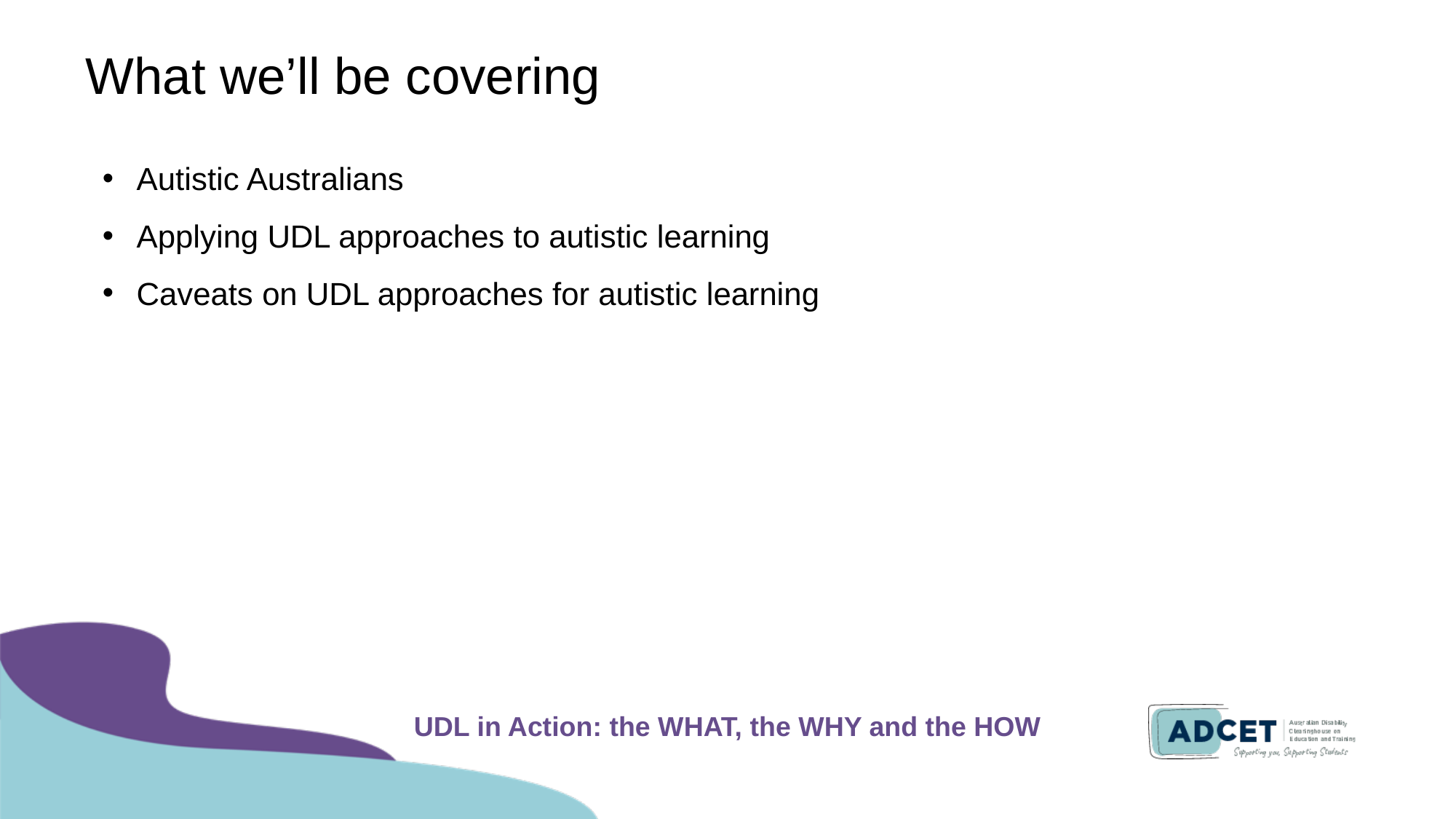

# What we’ll be covering
Autistic Australians
Applying UDL approaches to autistic learning
Caveats on UDL approaches for autistic learning